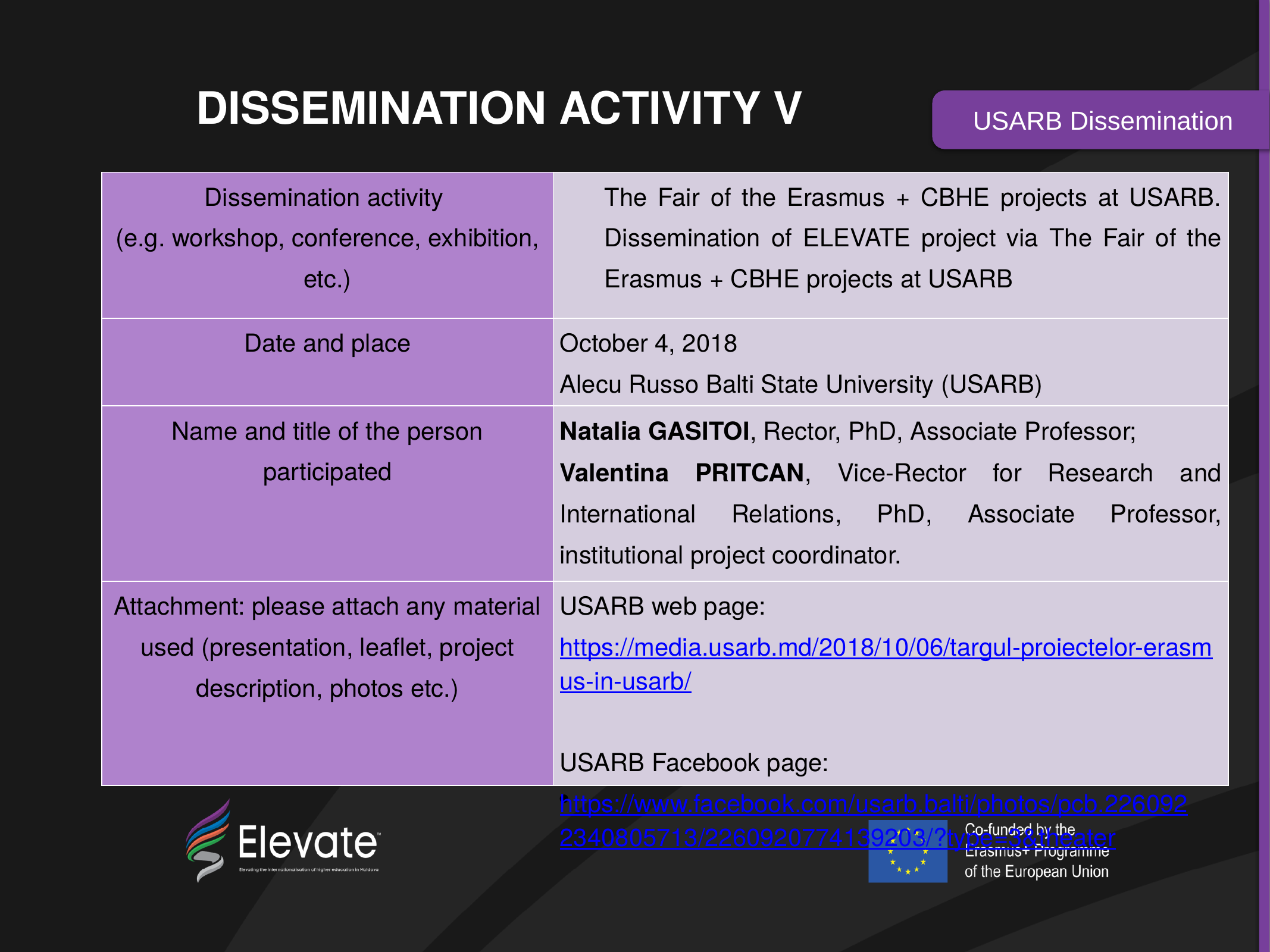

DISSEMINATION ACTIVITY V

USARB Dissemination
| Dissemination activity (e.g. workshop, conference, exhibition, etc.) | The Fair of the Erasmus + CBHE projects at USARB. Dissemination of ELEVATE project via The Fair of the Erasmus + CBHE projects at USARB |
| --- | --- |
| Date and place | October 4, 2018 Alecu Russo Balti State University (USARB) |
| Name and title of the person participated | Natalia GASITOI, Rector, PhD, Associate Professor; Valentina PRITCAN, Vice-Rector for Research and International Relations, PhD, Associate Professor, institutional project coordinator. |
| Attachment: please attach any material used (presentation, leaflet, project description, photos etc.) | USARB web page: https://media.usarb.md/2018/10/06/targul-proiectelor-erasmus-in-usarb/ USARB Facebook page: https://www.facebook.com/usarb.balti/photos/pcb.2260922340805713/2260920774139203/?type=3&theater |